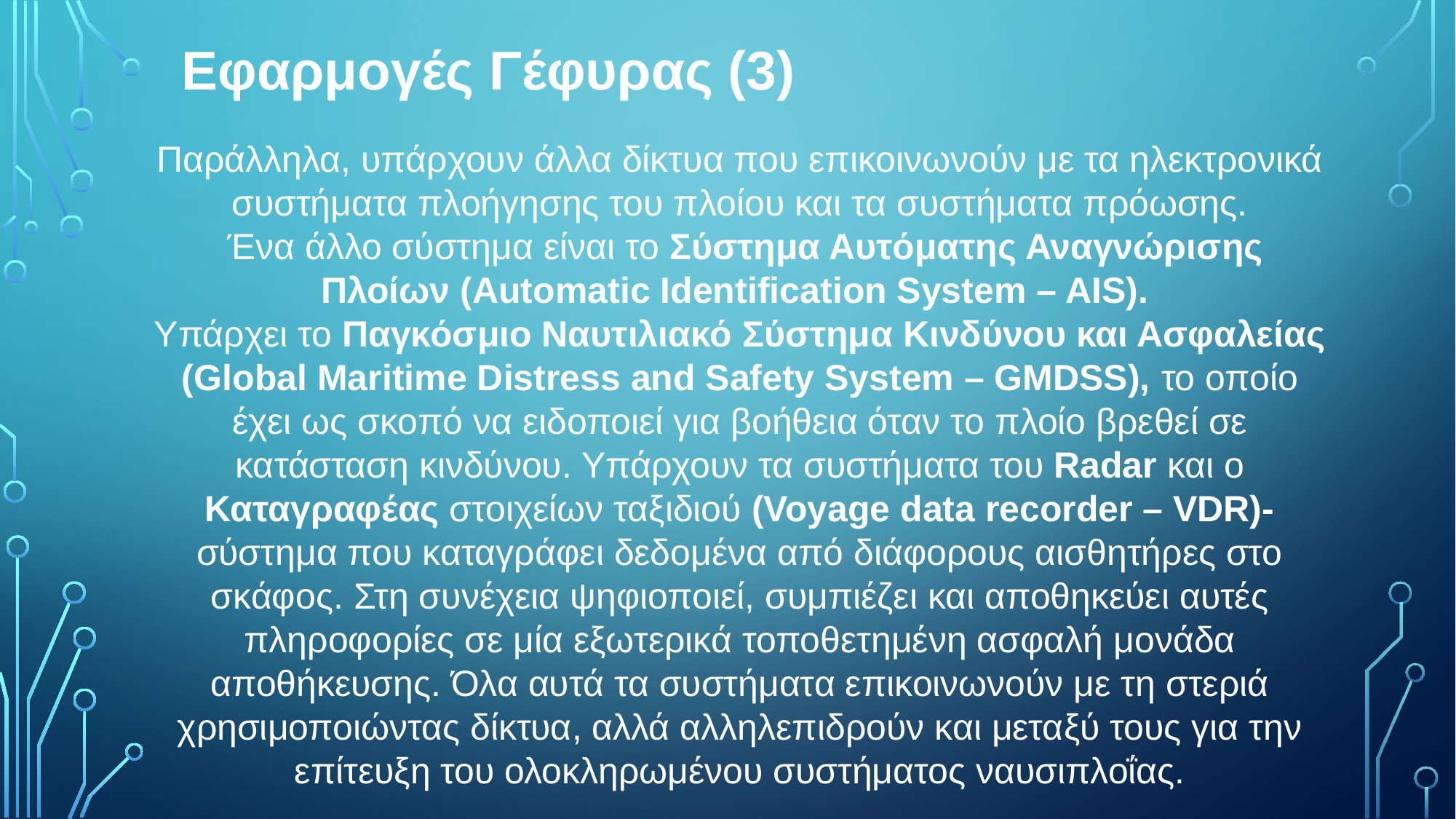

Εφαρμογές Γέφυρας (3)
Παράλληλα, υπάρχουν άλλα δίκτυα που επικοινωνούν με τα ηλεκτρονικά συστήματα πλοήγησης του πλοίου και τα συστήματα πρόωσης.
 Ένα άλλο σύστημα είναι το Σύστημα Αυτόματης Αναγνώρισης Πλοίων (Automatic Identification System – AIS).
Υπάρχει το Παγκόσμιο Ναυτιλιακό Σύστημα Κινδύνου και Ασφαλείας (Global Maritime Distress and Safety System – GMDSS), το οποίο έχει ως σκοπό να ειδοποιεί για βοήθεια όταν το πλοίο βρεθεί σε κατάσταση κινδύνου. Υπάρχουν τα συστήματα του Radar και ο Καταγραφέας στοιχείων ταξιδιού (Voyage data recorder – VDR)-σύστημα που καταγράφει δεδομένα από διάφορους αισθητήρες στο σκάφος. Στη συνέχεια ψηφιοποιεί, συμπιέζει και αποθηκεύει αυτές πληροφορίες σε μία εξωτερικά τοποθετημένη ασφαλή μονάδα αποθήκευσης. Όλα αυτά τα συστήματα επικοινωνούν με τη στεριά χρησιμοποιώντας δίκτυα, αλλά αλληλεπιδρούν και μεταξύ τους για την επίτευξη του ολοκληρωμένου συστήματος ναυσιπλοΐας.